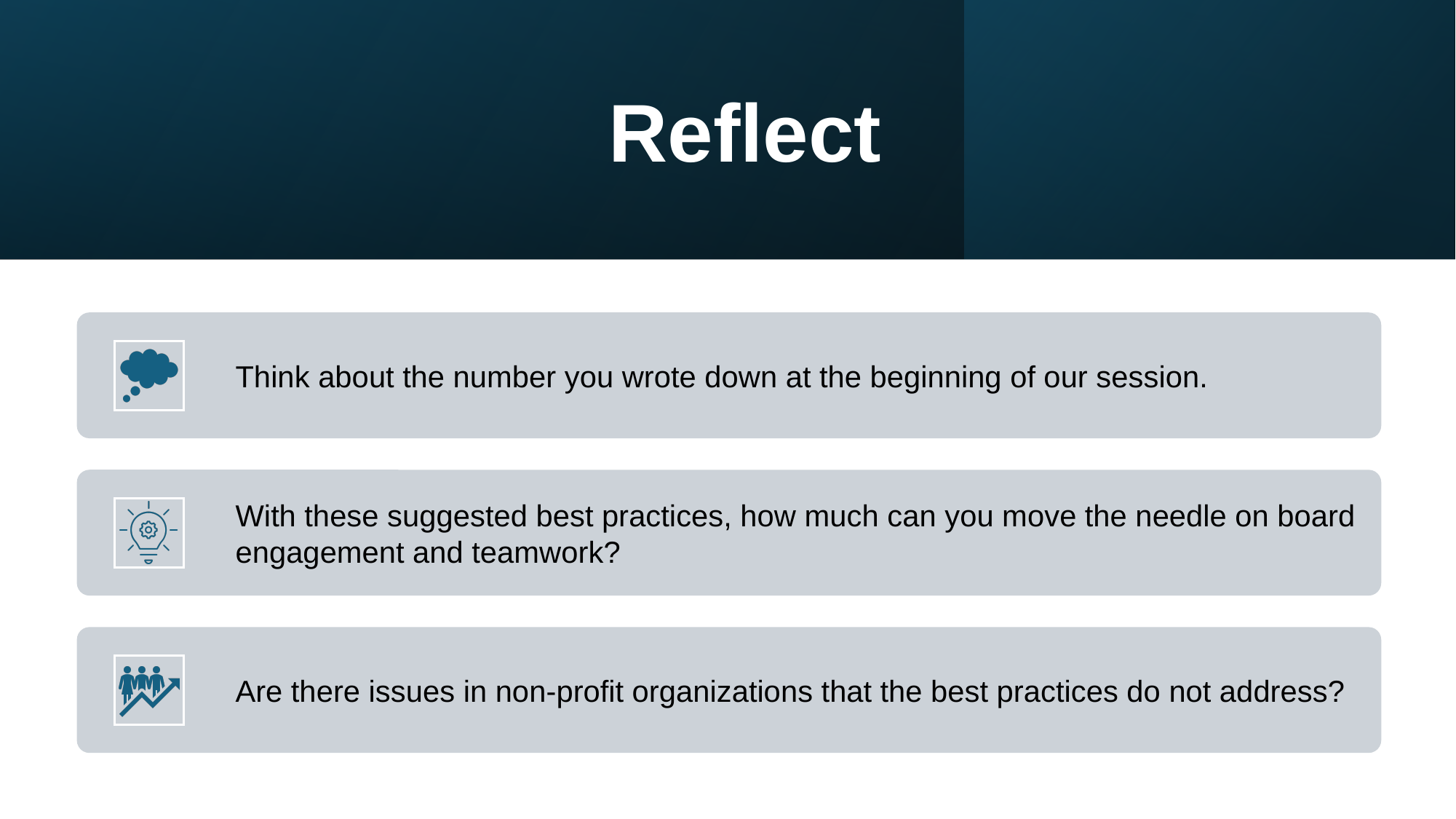

# Reflect
Think about the number you wrote down at the beginning of our session.
With these suggested best practices, how much can you move the needle on board engagement and teamwork?
Are there issues in non-profit organizations that the best practices do not address?